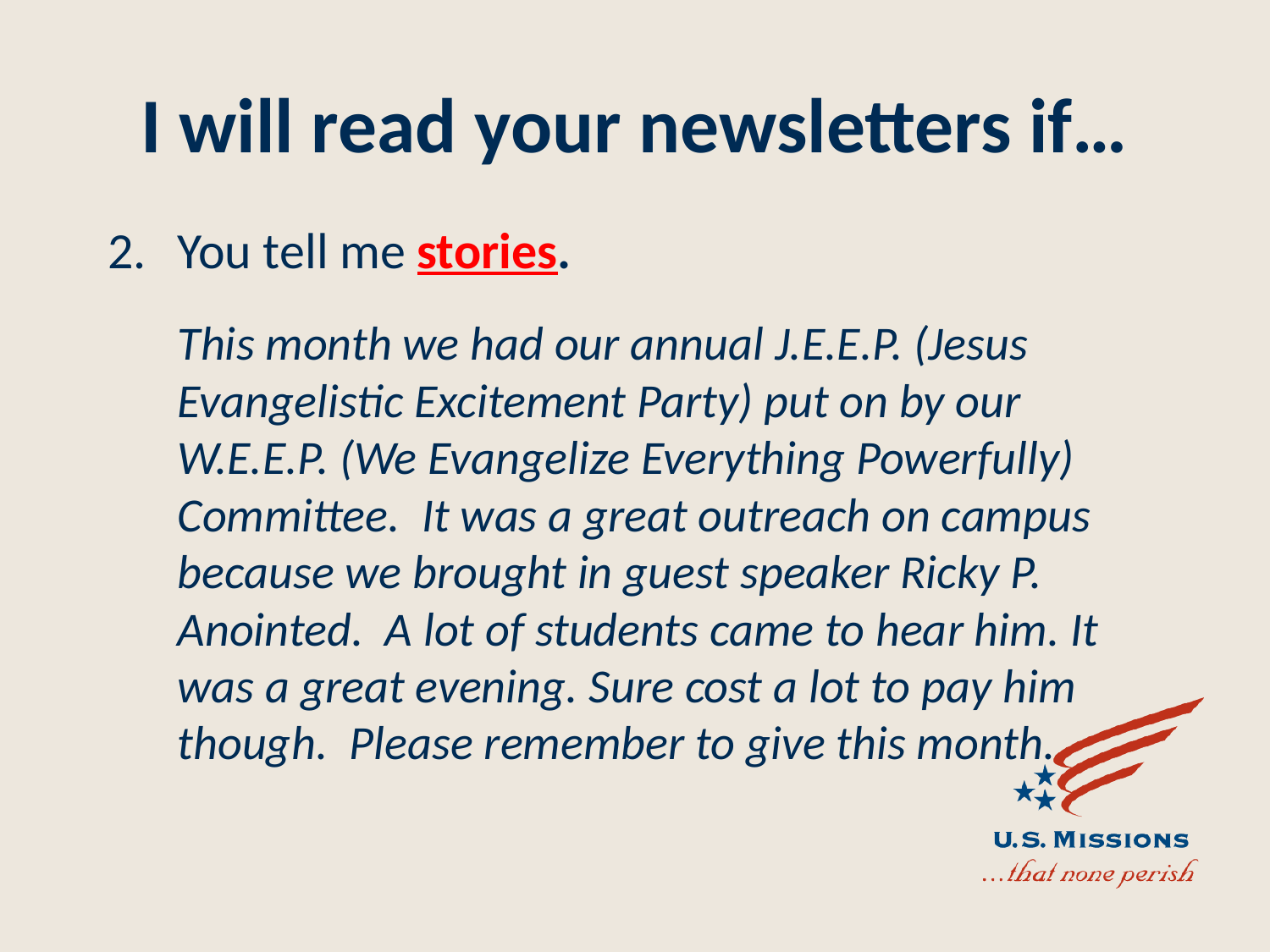

# I will read your newsletters if…
You tell me stories.

	This month we had our annual J.E.E.P. (Jesus Evangelistic Excitement Party) put on by our W.E.E.P. (We Evangelize Everything Powerfully) Committee.  It was a great outreach on campus because we brought in guest speaker Ricky P. Anointed.  A lot of students came to hear him. It was a great evening. Sure cost a lot to pay him though.  Please remember to give this month.